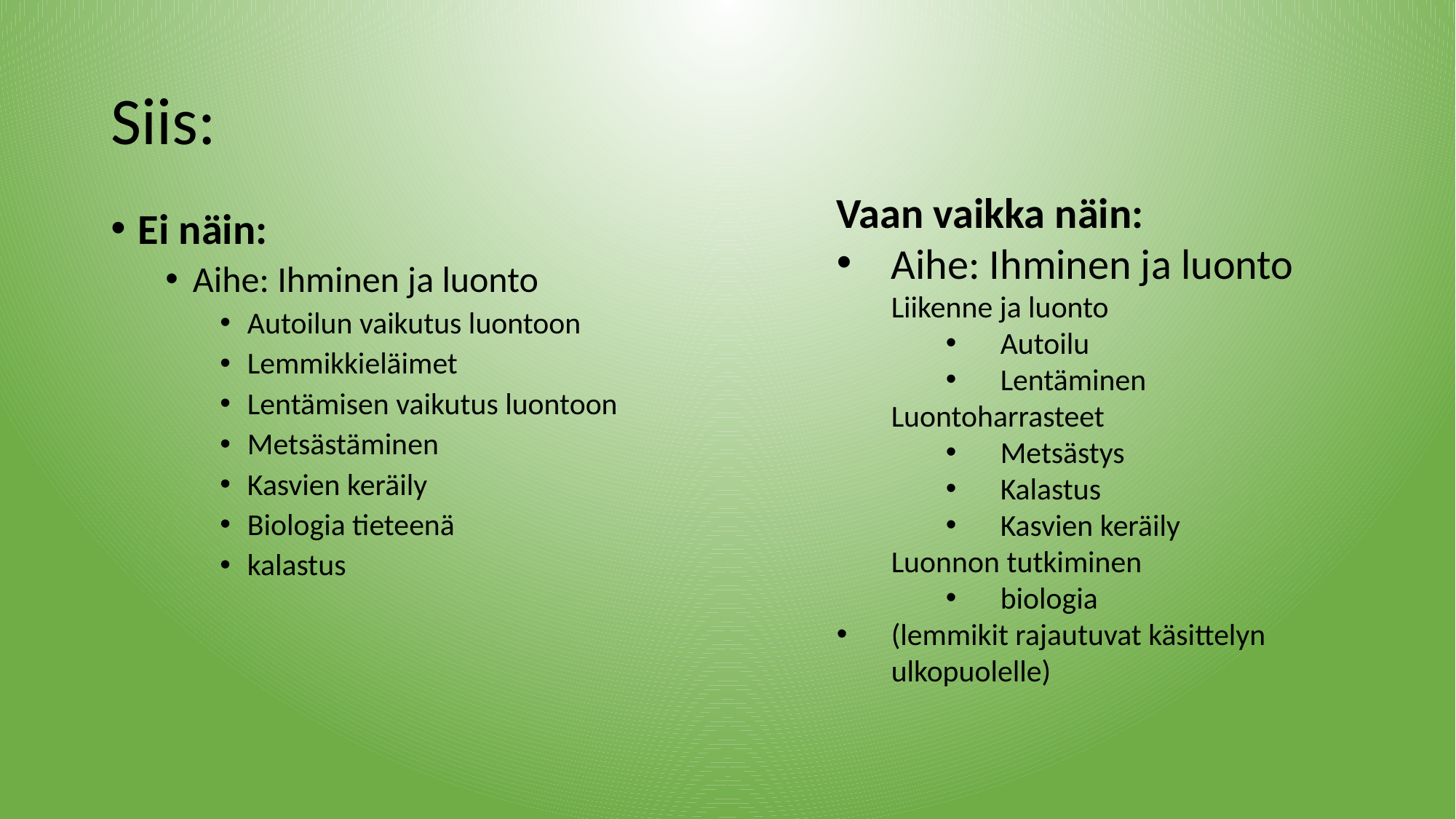

# Siis:
Vaan vaikka näin:
Aihe: Ihminen ja luonto
Liikenne ja luonto
Autoilu
Lentäminen
Luontoharrasteet
Metsästys
Kalastus
Kasvien keräily
Luonnon tutkiminen
biologia
(lemmikit rajautuvat käsittelyn ulkopuolelle)
Ei näin:
Aihe: Ihminen ja luonto
Autoilun vaikutus luontoon
Lemmikkieläimet
Lentämisen vaikutus luontoon
Metsästäminen
Kasvien keräily
Biologia tieteenä
kalastus